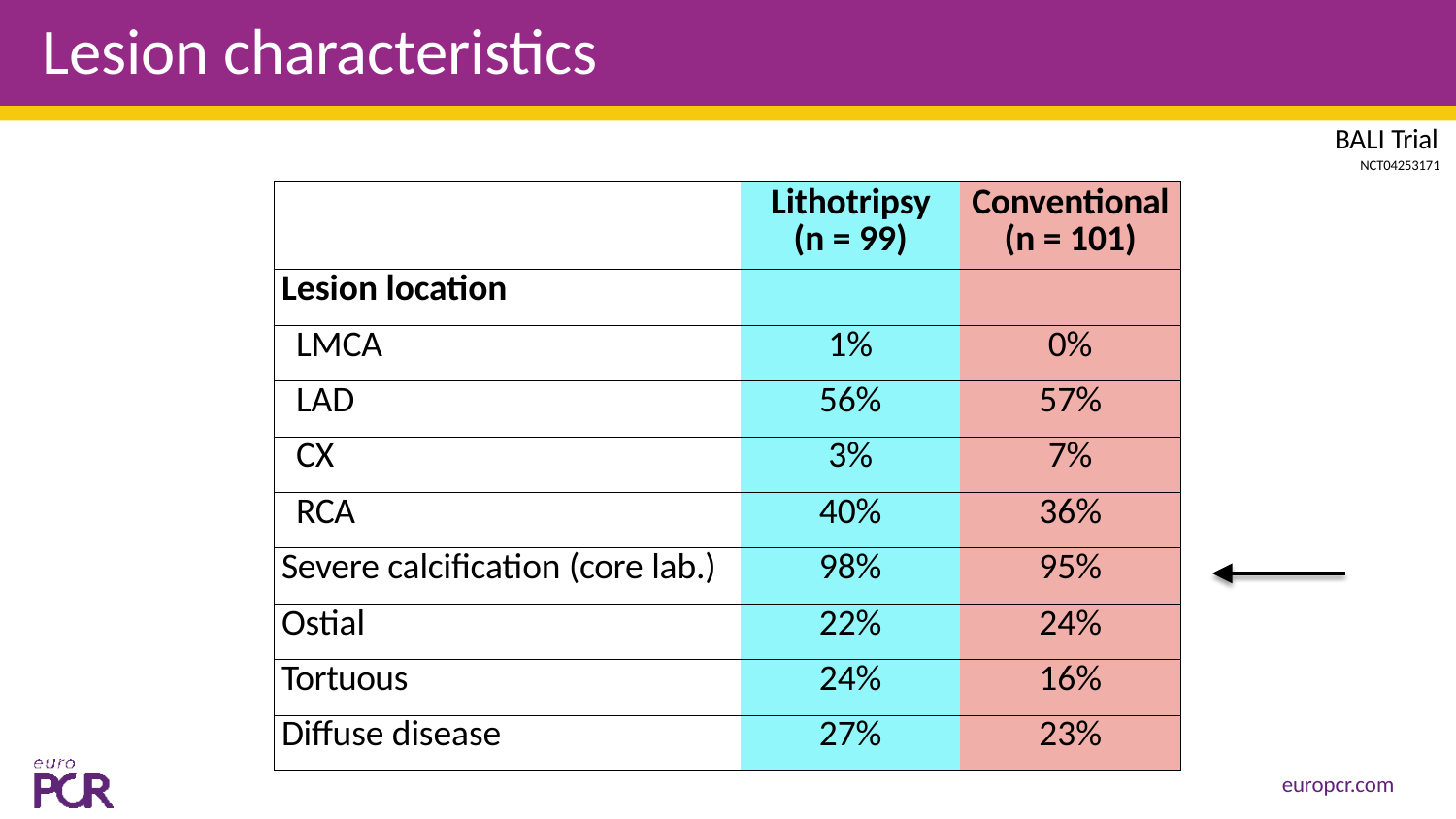

# Lesion characteristics
BALI Trial
NCT04253171
|  | Lithotripsy (n = 99) | Conventional (n = 101) |
| --- | --- | --- |
| Lesion location |  |  |
| LMCA | 1% | 0% |
| LAD | 56% | 57% |
| CX | 3% | 7% |
| RCA | 40% | 36% |
| Severe calcification (core lab.) | 98% | 95% |
| Ostial | 22% | 24% |
| Tortuous | 24% | 16% |
| Diffuse disease | 27% | 23% |

europcr.com